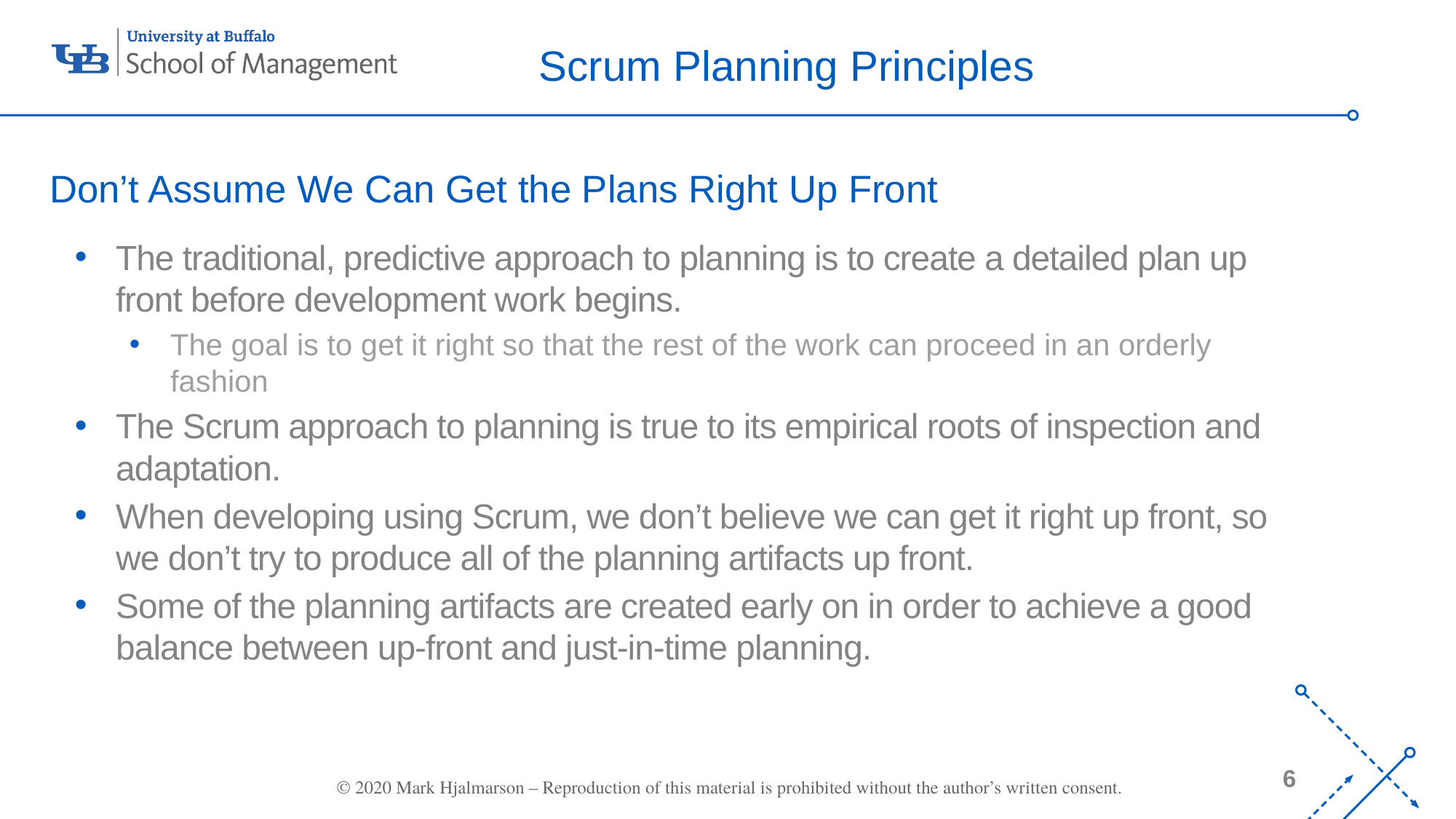

# Scrum Planning Principles
Don’t Assume We Can Get the Plans Right Up Front
The traditional, predictive approach to planning is to create a detailed plan up front before development work begins.
The goal is to get it right so that the rest of the work can proceed in an orderly fashion
The Scrum approach to planning is true to its empirical roots of inspection and adaptation.
When developing using Scrum, we don’t believe we can get it right up front, so we don’t try to produce all of the planning artifacts up front.
Some of the planning artifacts are created early on in order to achieve a good balance between up-front and just-in-time planning.